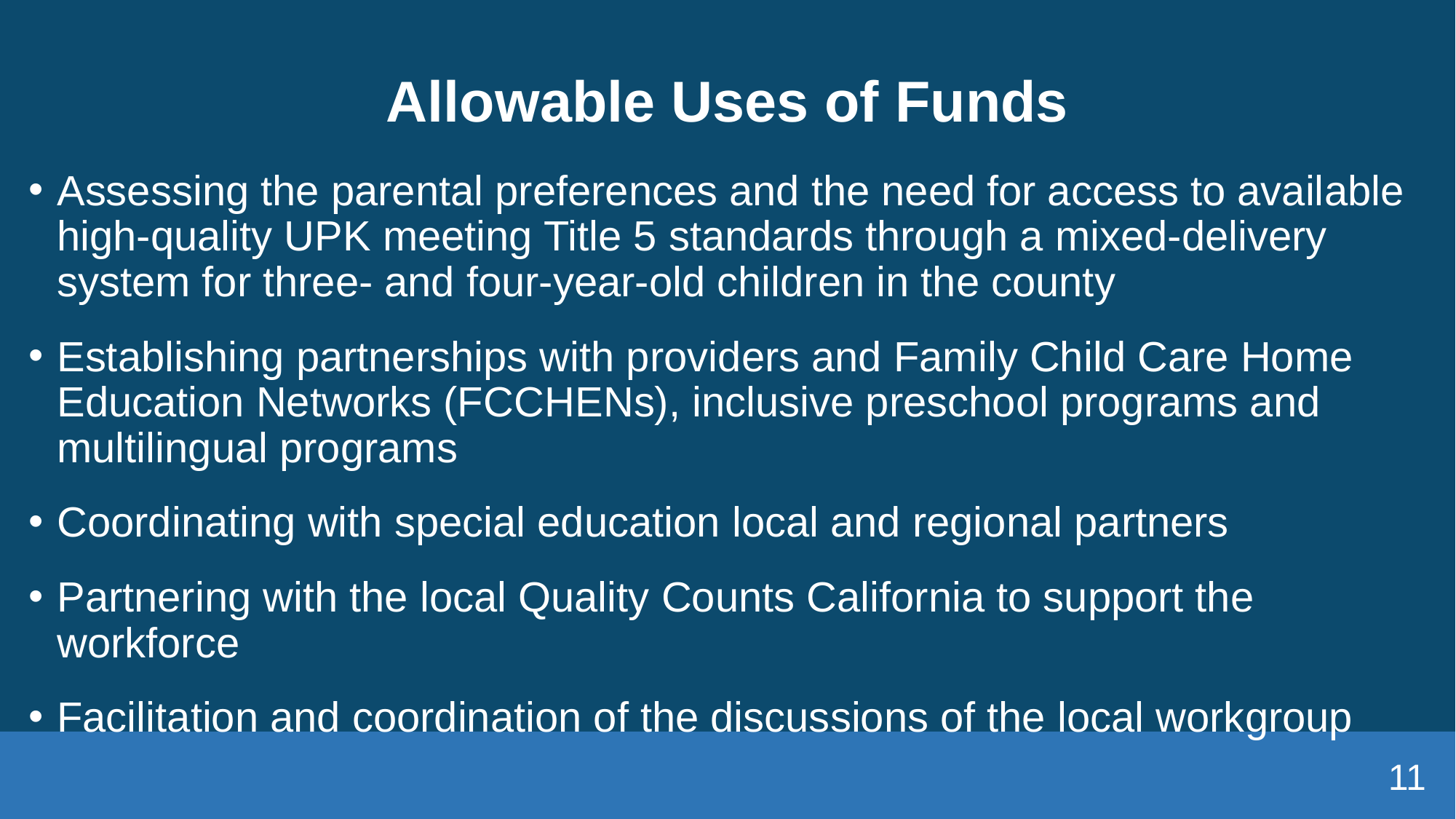

# Allowable Uses of Funds
Assessing the parental preferences and the need for access to available high-quality UPK meeting Title 5 standards through a mixed-delivery system for three- and four-year-old children in the county
Establishing partnerships with providers and Family Child Care Home Education Networks (FCCHENs), inclusive preschool programs and multilingual programs
Coordinating with special education local and regional partners
Partnering with the local Quality Counts California to support the workforce
Facilitation and coordination of the discussions of the local workgroup
11